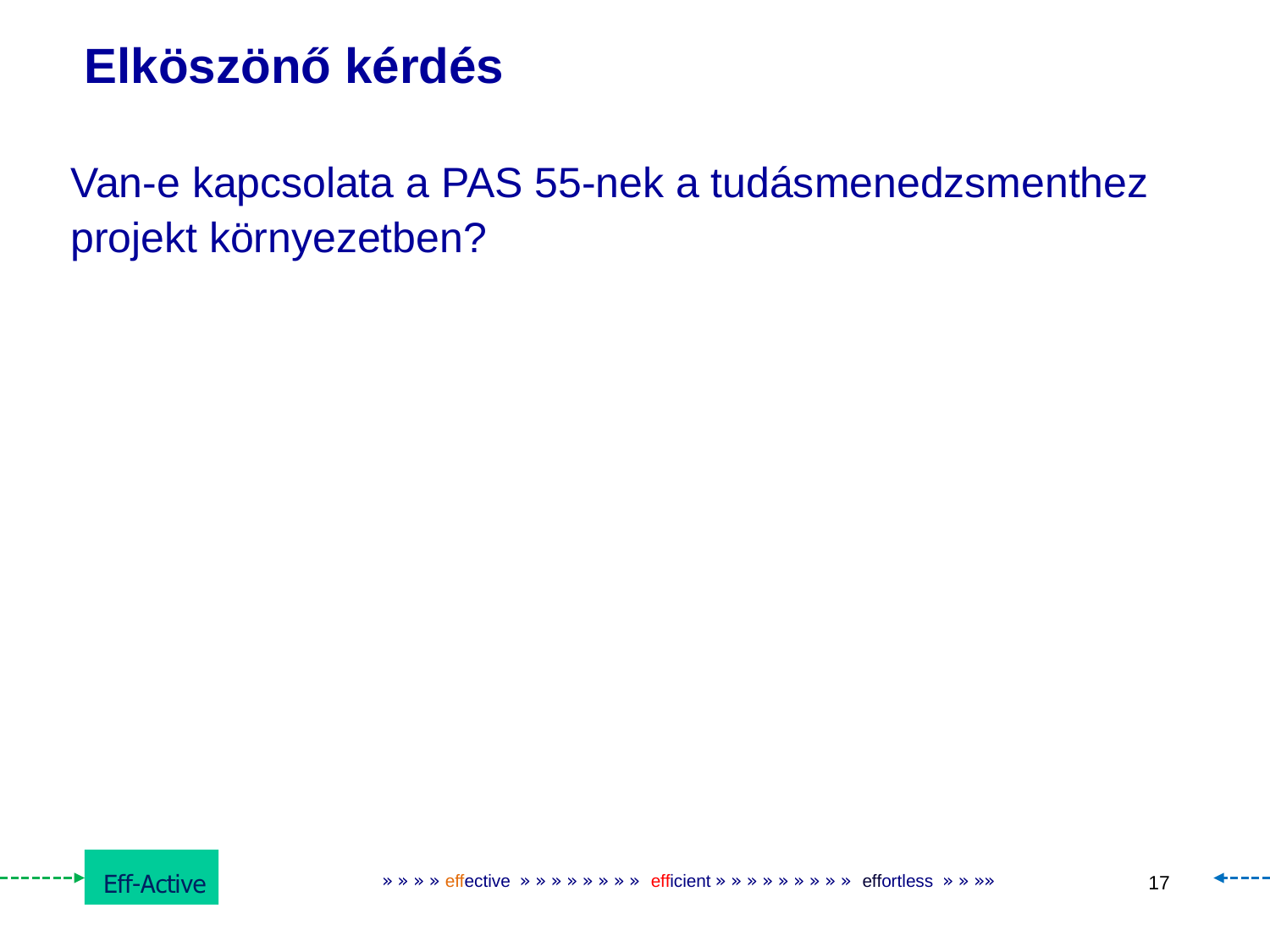

# Elköszönő kérdés
Van-e kapcsolata a PAS 55-nek a tudásmenedzsmenthez projekt környezetben?